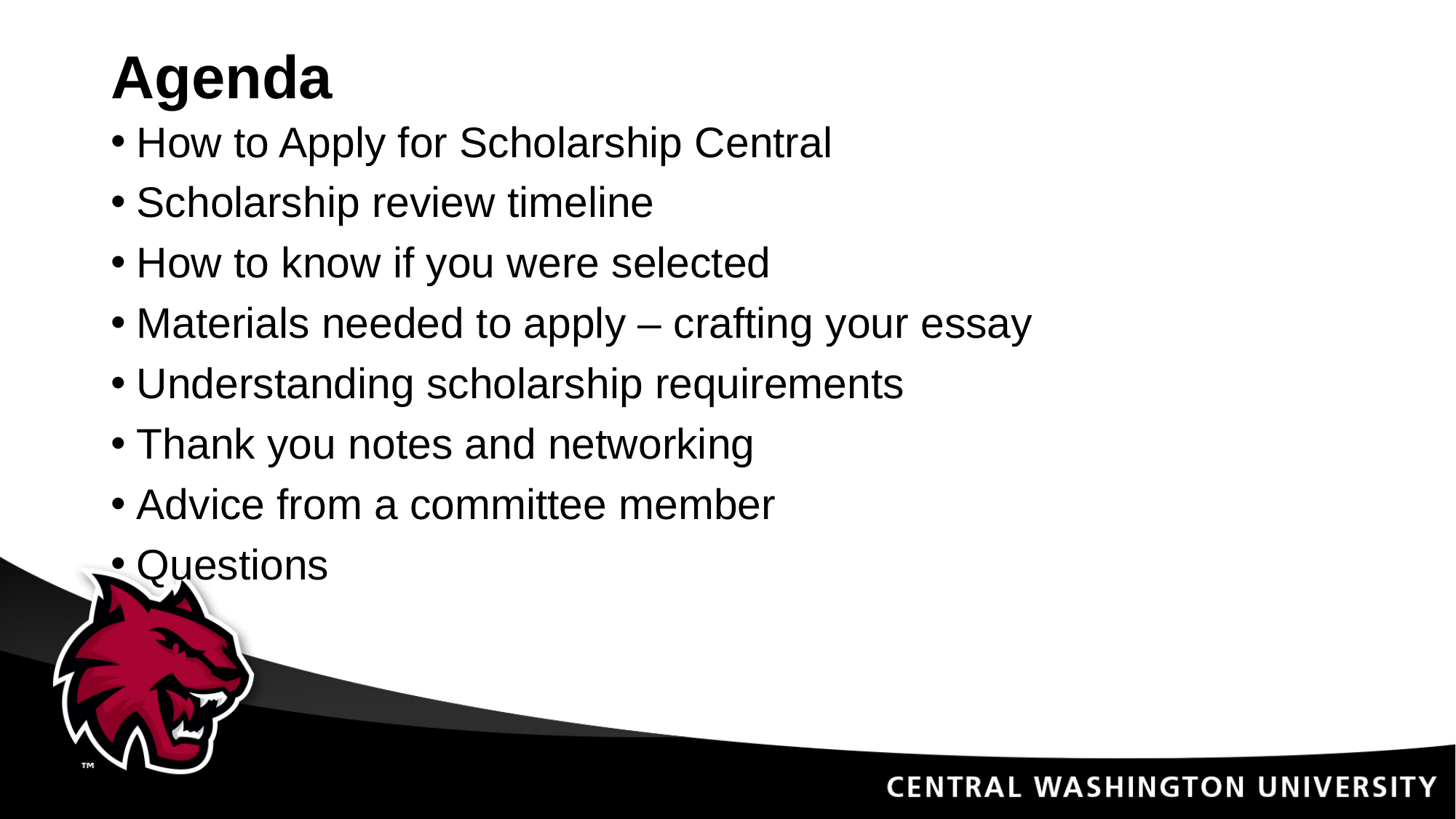

# Agenda
How to Apply for Scholarship Central
Scholarship review timeline
How to know if you were selected
Materials needed to apply – crafting your essay
Understanding scholarship requirements
Thank you notes and networking
Advice from a committee member
Questions